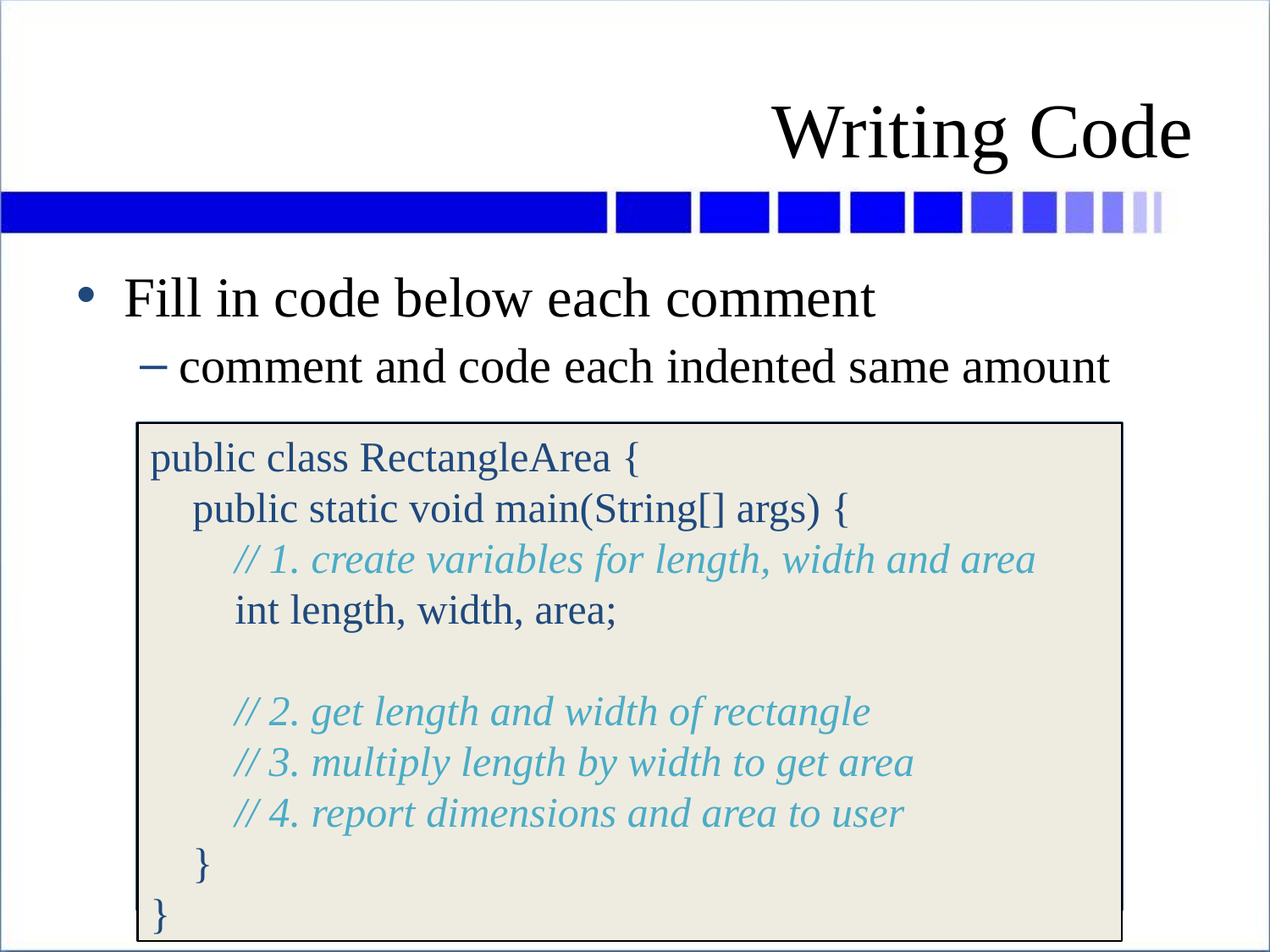

# Writing Code
Fill in code below each comment
comment and code each indented same amount

public class RectangleArea {
    public static void main(String[] args) {
        // 1. create variables for length, width and area
        // 2. get length and width of rectangle
        // 3. multiply length by width to get area
        // 4. report dimensions and area to user
    }
}
public class RectangleArea {
    public static void main(String[] args) {
        // 1. create variables for length, width and area

        // 2. get length and width of rectangle
        // 3. multiply length by width to get area
        // 4. report dimensions and area to user
    }
}
public class RectangleArea {
    public static void main(String[] args) {
        // 1. create variables for length, width and area
        int length, width, area;
        // 2. get length and width of rectangle
        // 3. multiply length by width to get area
        // 4. report dimensions and area to user
    }
}
public class RectangleArea {
    public static void main(String[] args) {
        // 1. create variables for length, width and area
        int length, width, area;

        // 2. get length and width of rectangle
        // 3. multiply length by width to get area
        // 4. report dimensions and area to user
    }
}